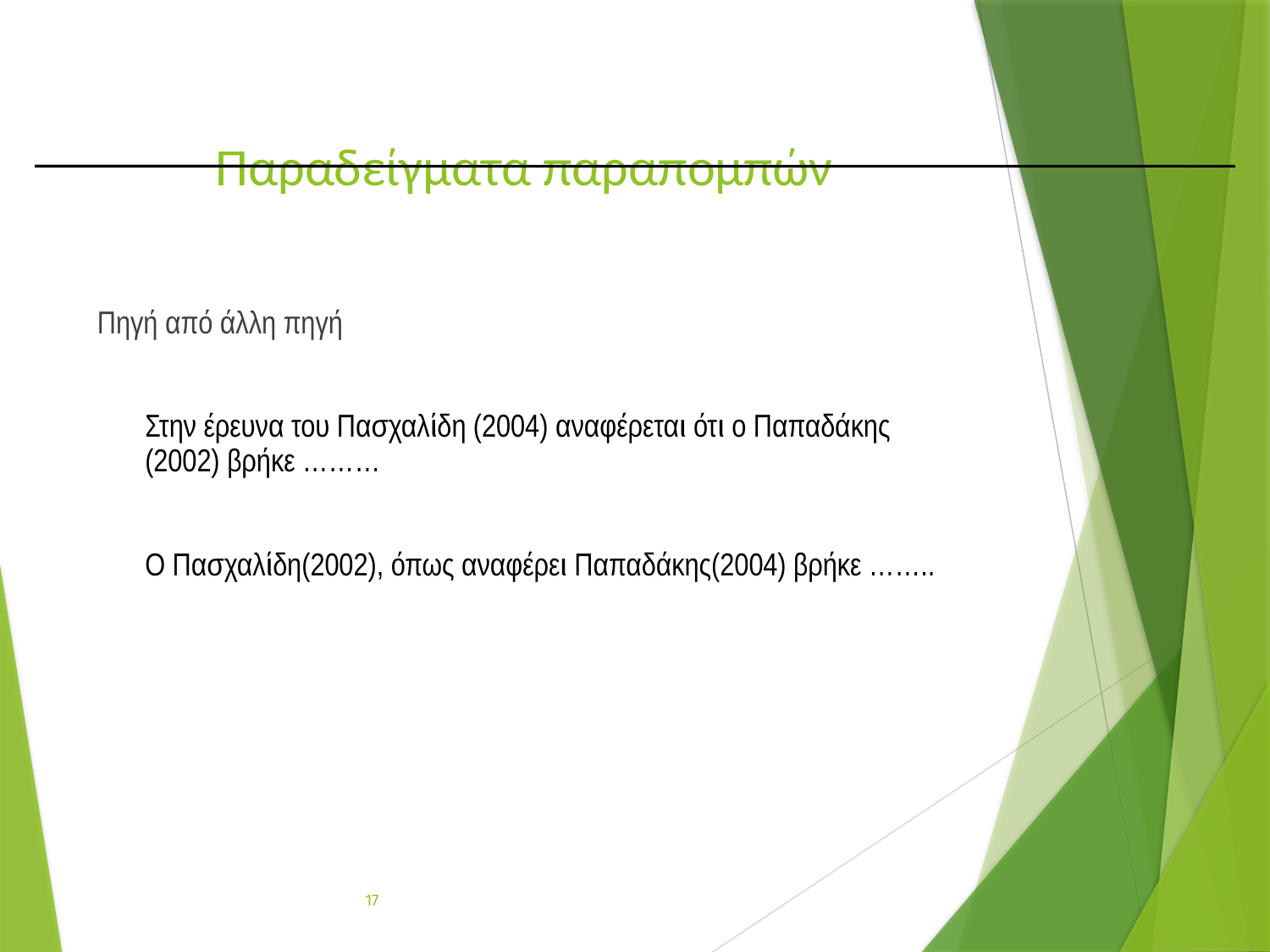

# Παραδείγματα παραπομπών

Πηγή από άλλη πηγή

 	Στην έρευνα του Πασχαλίδη (2004) αναφέρεται ότι ο Παπαδάκης (2002) βρήκε ………

	Ο Πασχαλίδη(2002), όπως αναφέρει Παπαδάκης(2004) βρήκε ……..

17